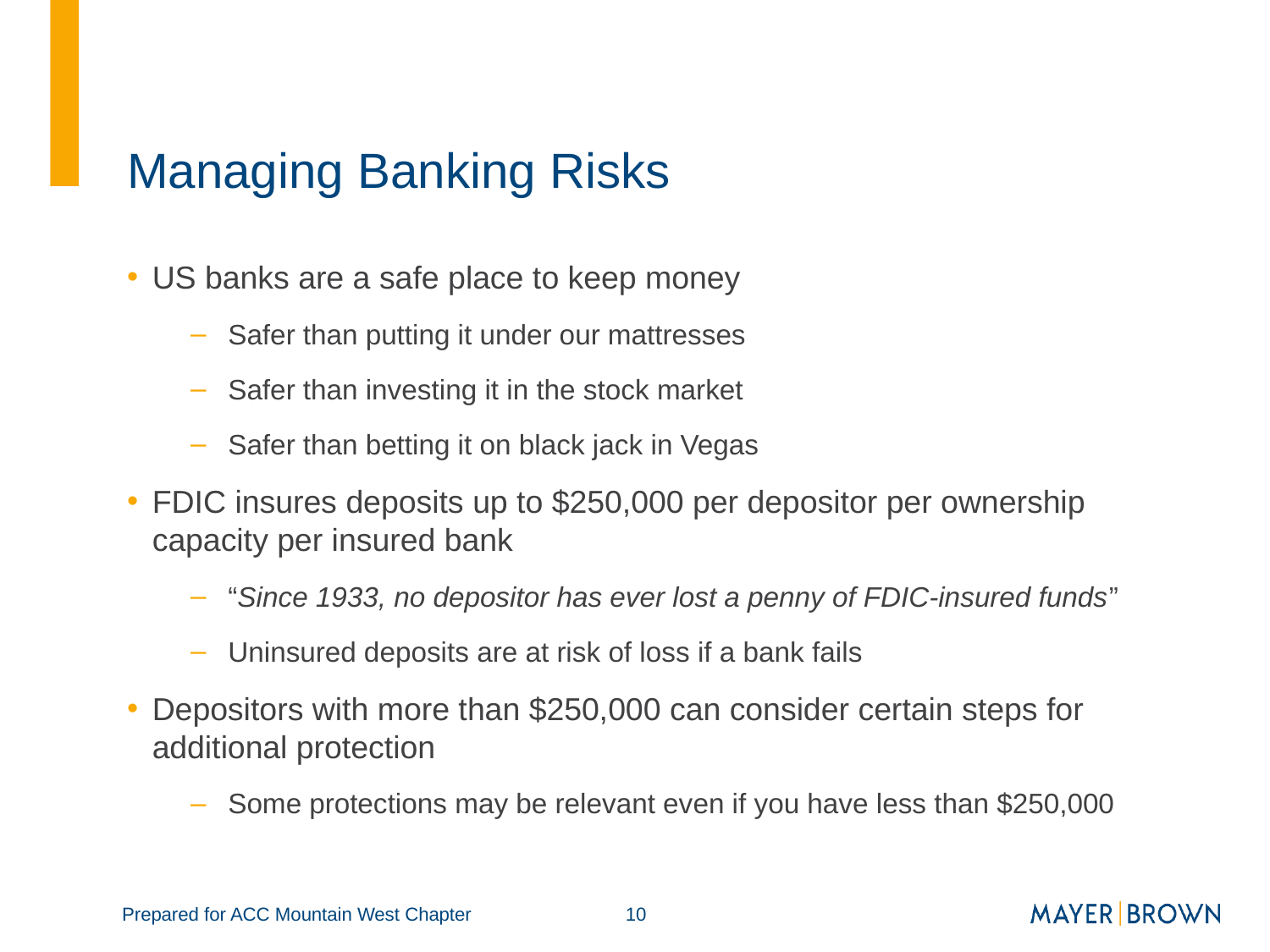

# Managing Banking Risks
US banks are a safe place to keep money
Safer than putting it under our mattresses
Safer than investing it in the stock market
Safer than betting it on black jack in Vegas
FDIC insures deposits up to $250,000 per depositor per ownership capacity per insured bank
“Since 1933, no depositor has ever lost a penny of FDIC-insured funds”
Uninsured deposits are at risk of loss if a bank fails
Depositors with more than $250,000 can consider certain steps for additional protection
Some protections may be relevant even if you have less than $250,000
Prepared for ACC Mountain West Chapter
10